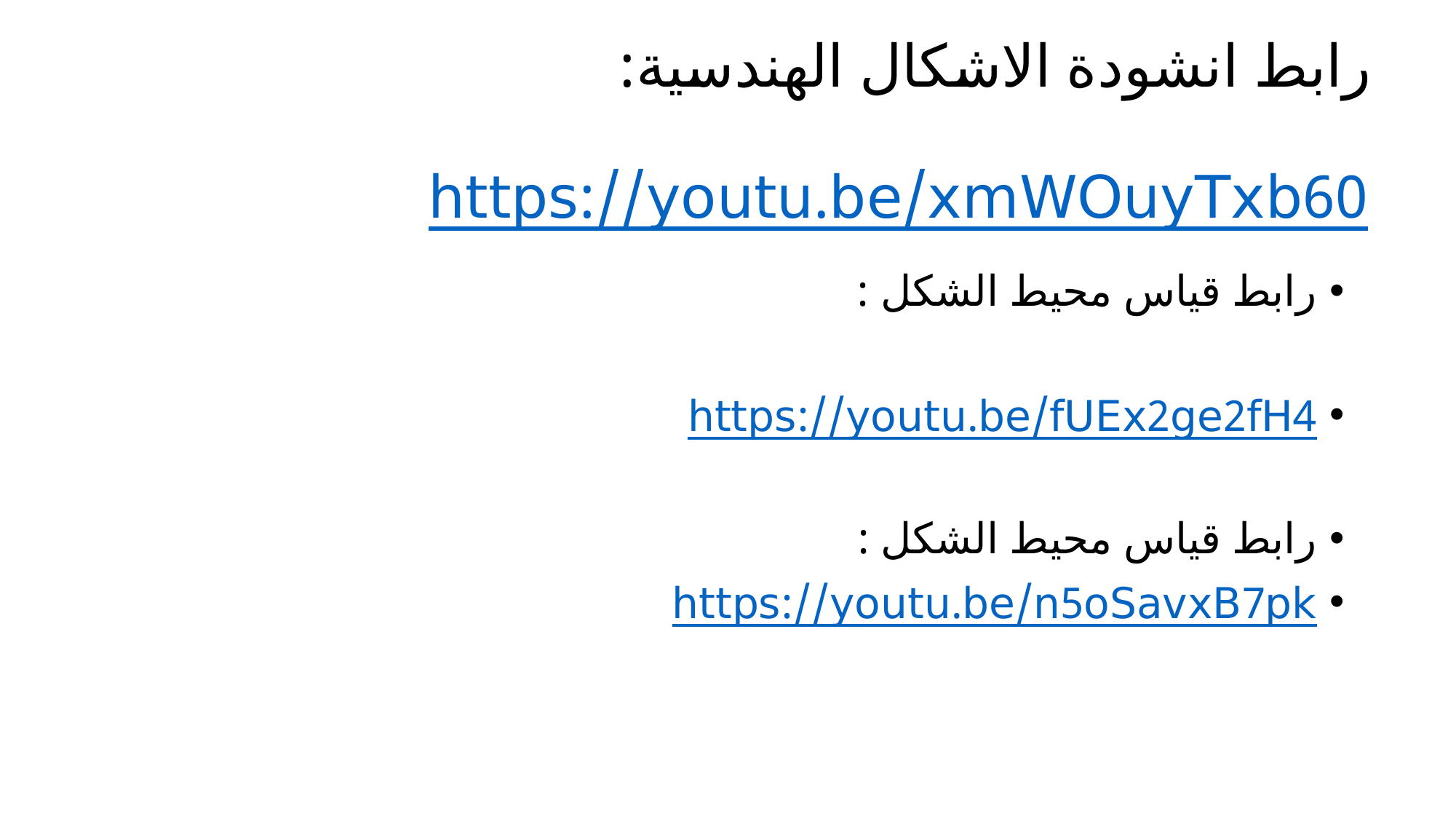

# رابط انشودة الاشكال الهندسية: https://youtu.be/xmWOuyTxb60
رابط قياس محيط الشكل :

https://youtu.be/fUEx2ge2fH4

رابط قياس محيط الشكل :
https://youtu.be/n5oSavxB7pk